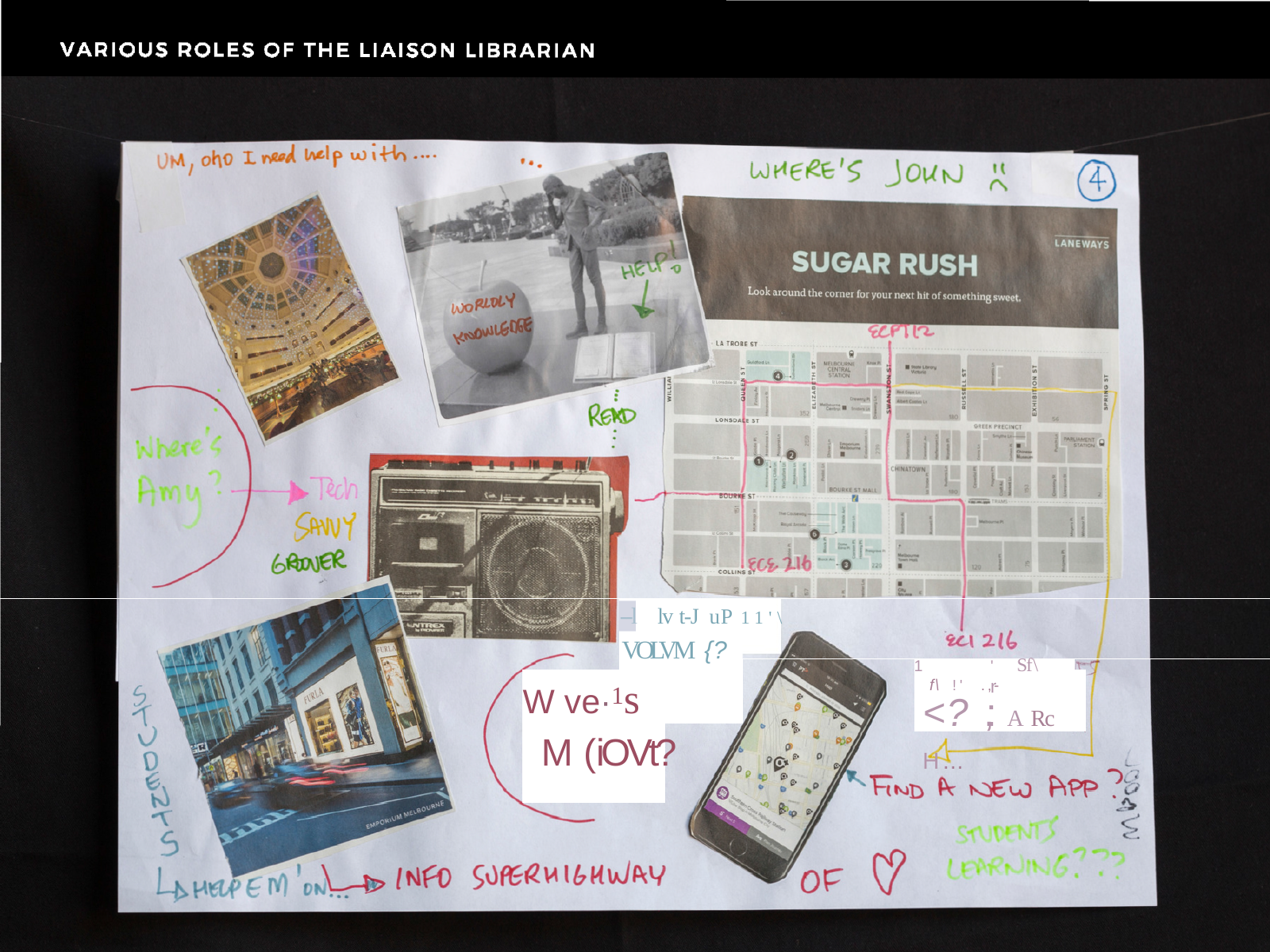

--l	lv t-J  uP 11'\
VOLVM  {?
W ve·1s
M (iOVt?
'	Sf\  r
1
f\  !'  .,-
<? ,: A Rc  H...